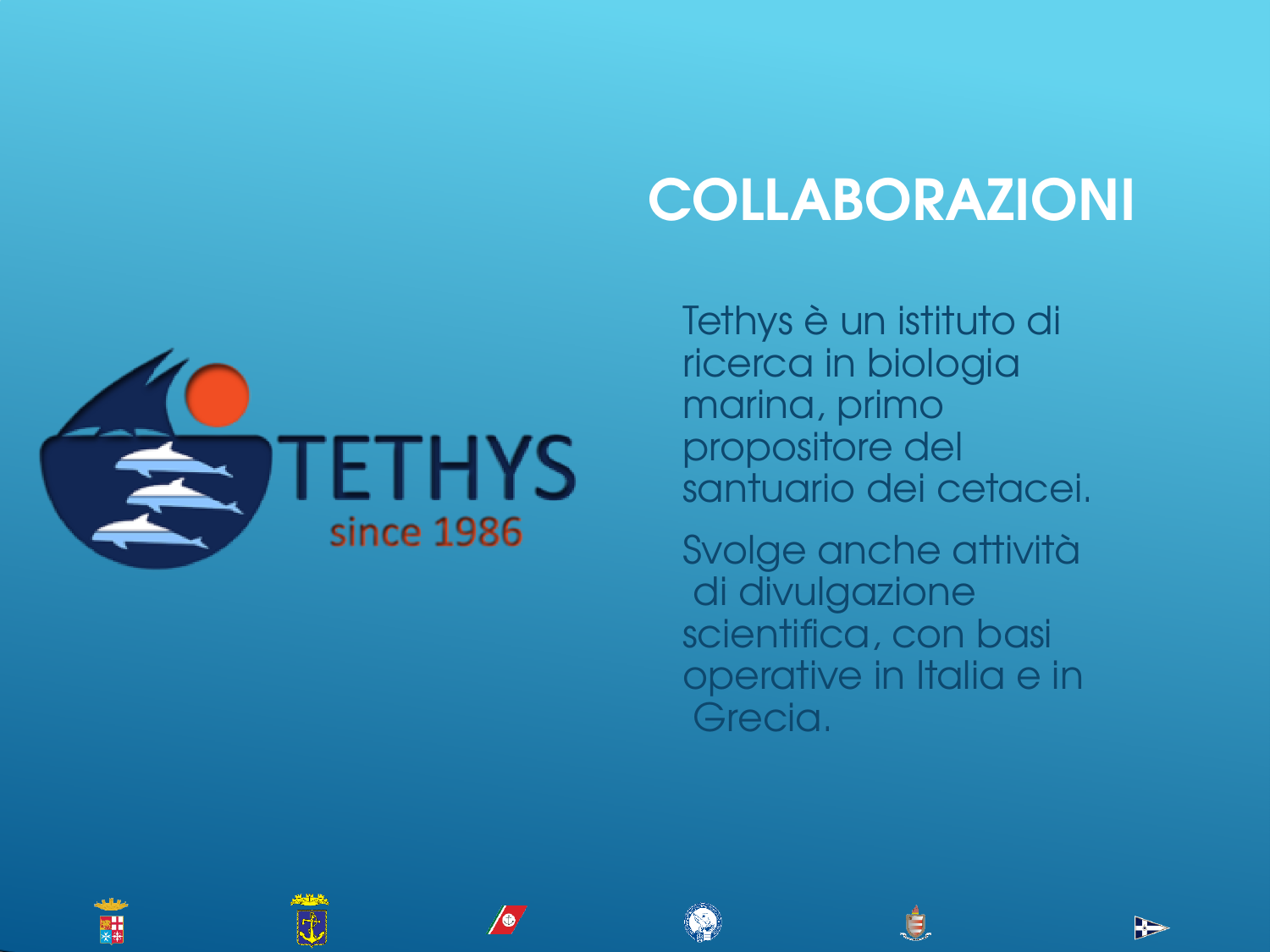

COLLABORAZIONI
Tethys è un istituto di  ricerca in biologia  marina, primo  propositore del  santuario dei cetacei.
Svolge anche attività  di divulgazione  scientifica, con basi  operative in Italia e in  Grecia.